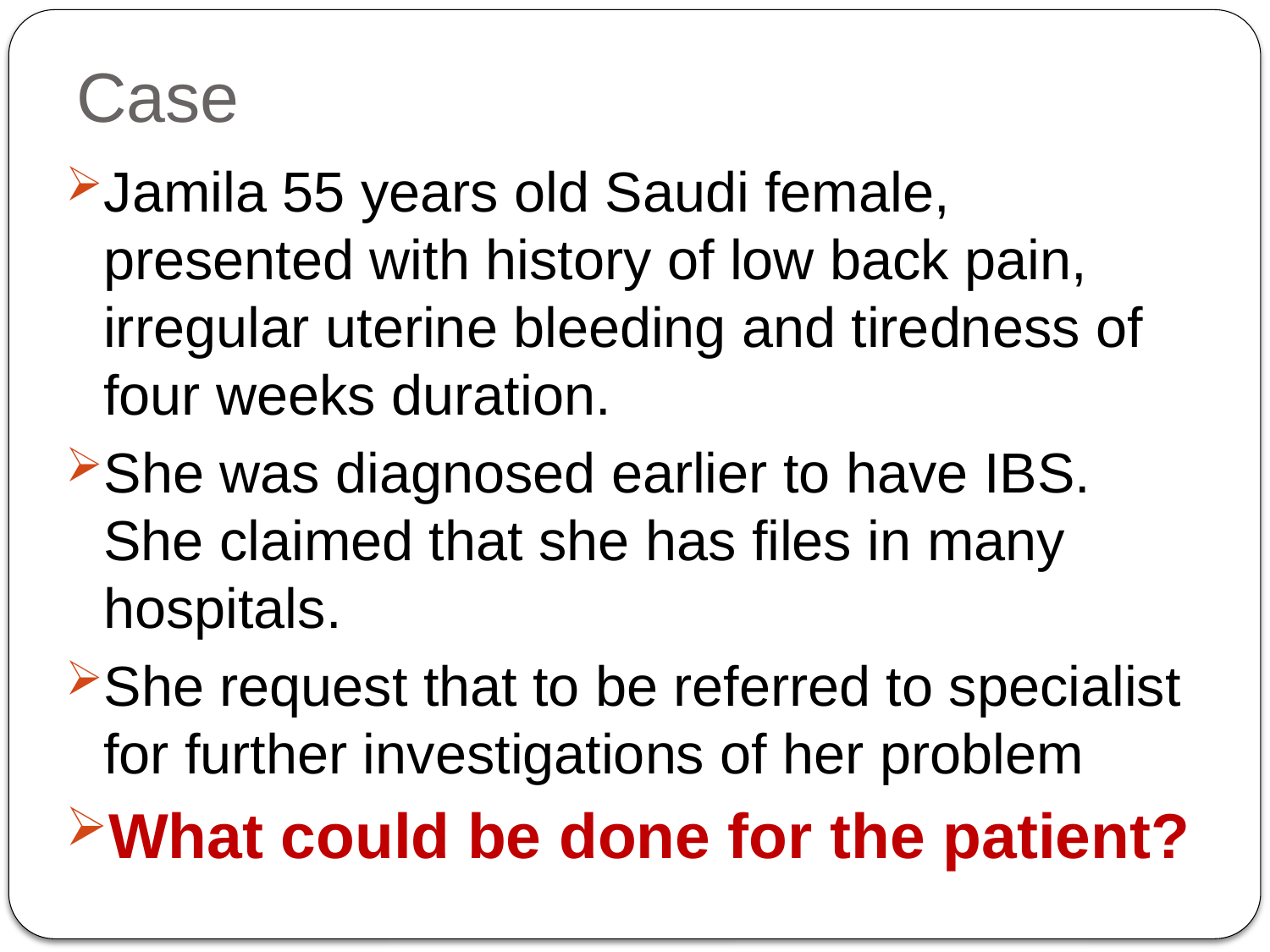

# Case
Jamila 55 years old Saudi female, presented with history of low back pain, irregular uterine bleeding and tiredness of four weeks duration.
She was diagnosed earlier to have IBS. She claimed that she has files in many hospitals.
She request that to be referred to specialist for further investigations of her problem
What could be done for the patient?